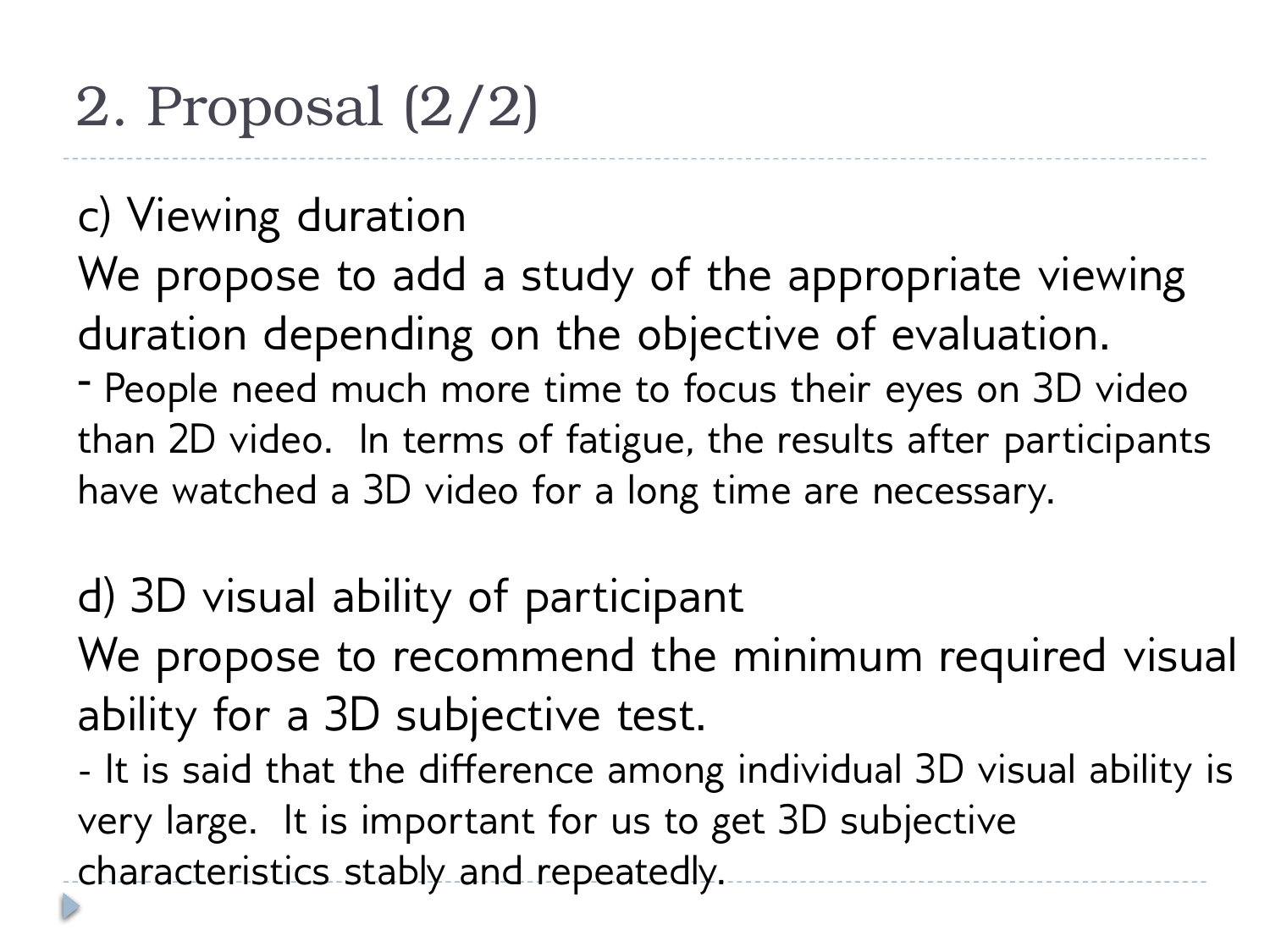

# 2. Proposal (2/2)
c) Viewing duration
We propose to add a study of the appropriate viewing duration depending on the objective of evaluation.
 People need much more time to focus their eyes on 3D video than 2D video.  In terms of fatigue, the results after participants have watched a 3D video for a long time are necessary.

d) 3D visual ability of participant
We propose to recommend the minimum required visual ability for a 3D subjective test.
- It is said that the difference among individual 3D visual ability is very large.  It is important for us to get 3D subjective characteristics stably and repeatedly.